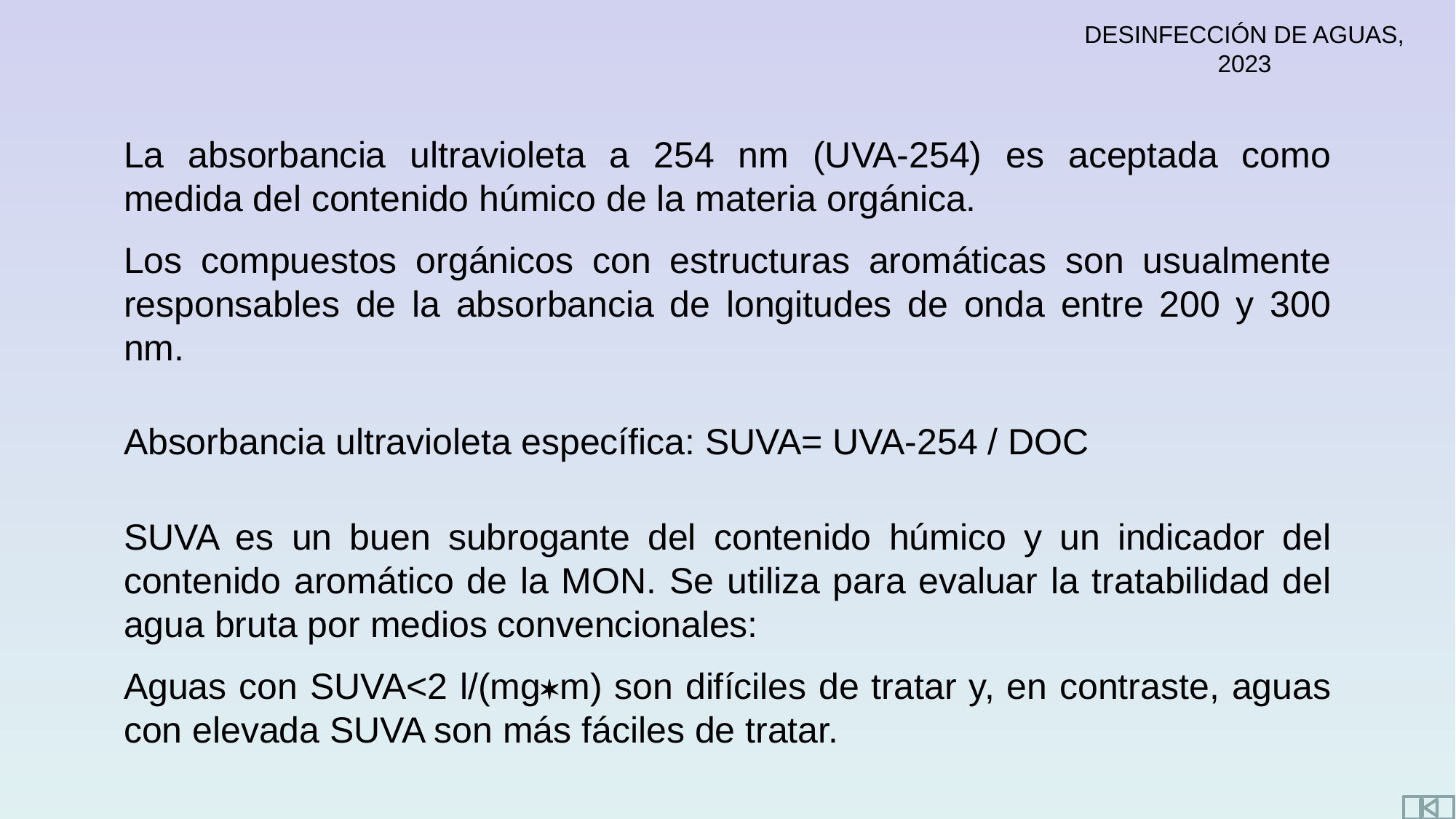

La absorbancia ultravioleta a 254 nm (UVA-254) es aceptada como medida del contenido húmico de la materia orgánica.
Los compuestos orgánicos con estructuras aromáticas son usualmente responsables de la absorbancia de longitudes de onda entre 200 y 300 nm.

Absorbancia ultravioleta específica: SUVA= UVA-254 / DOC

SUVA es un buen subrogante del contenido húmico y un indicador del contenido aromático de la MON. Se utiliza para evaluar la tratabilidad del agua bruta por medios convencionales:
Aguas con SUVA<2 l/(mg∗m) son difíciles de tratar y, en contraste, aguas con elevada SUVA son más fáciles de tratar.